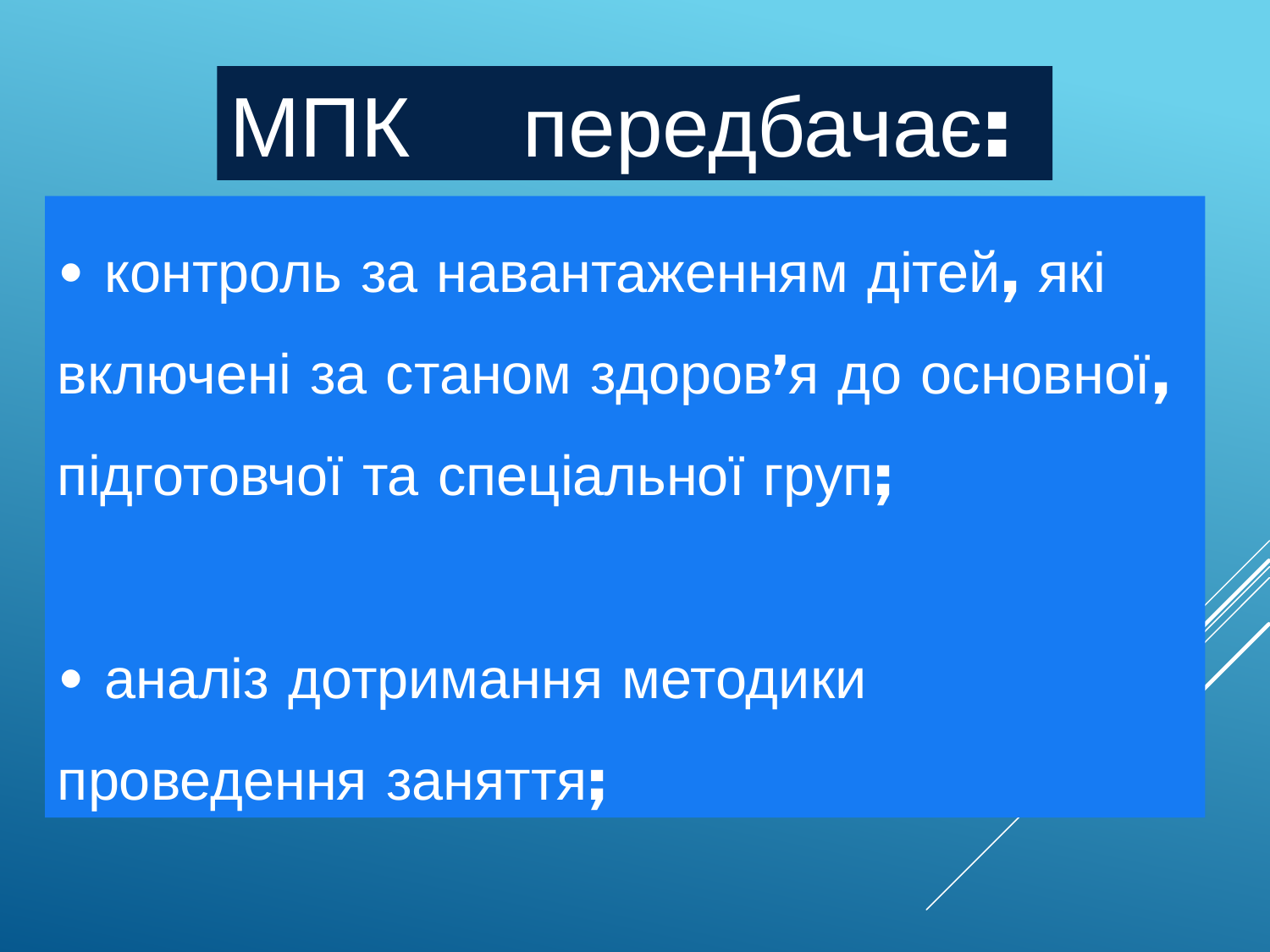

МПК    передбачає:
• контроль за навантаженням дітей, які включені за станом здоров’я до основної, підготовчої та спеціальної груп;

• аналіз дотримання методики проведення заняття;